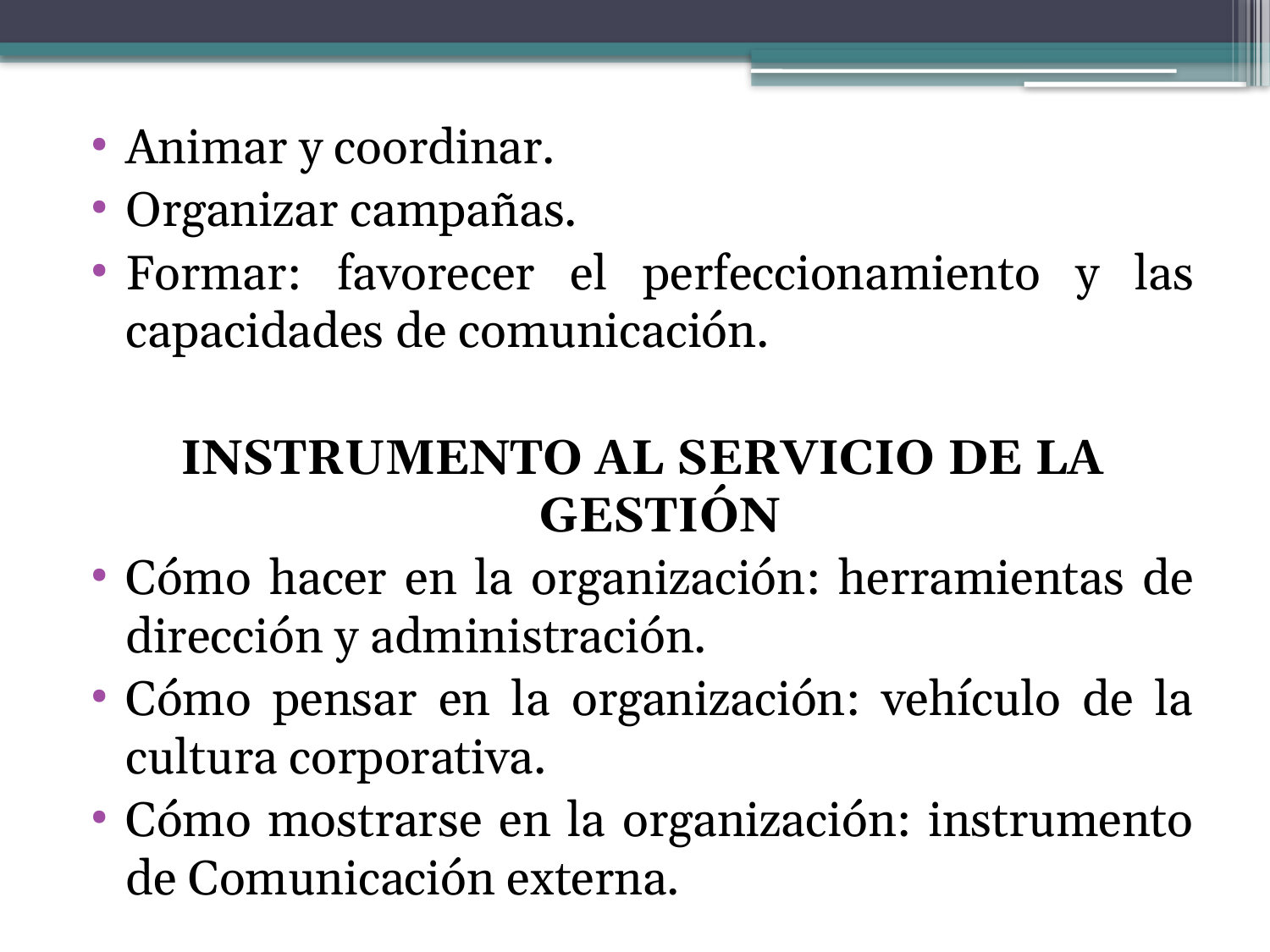

Animar y coordinar.
Organizar campañas.
Formar: favorecer el perfeccionamiento y las capacidades de comunicación.

INSTRUMENTO AL SERVICIO DE LA GESTIÓN
Cómo hacer en la organización: herramientas de dirección y administración.
Cómo pensar en la organización: vehículo de la cultura corporativa.
Cómo mostrarse en la organización: instrumento de Comunicación externa.